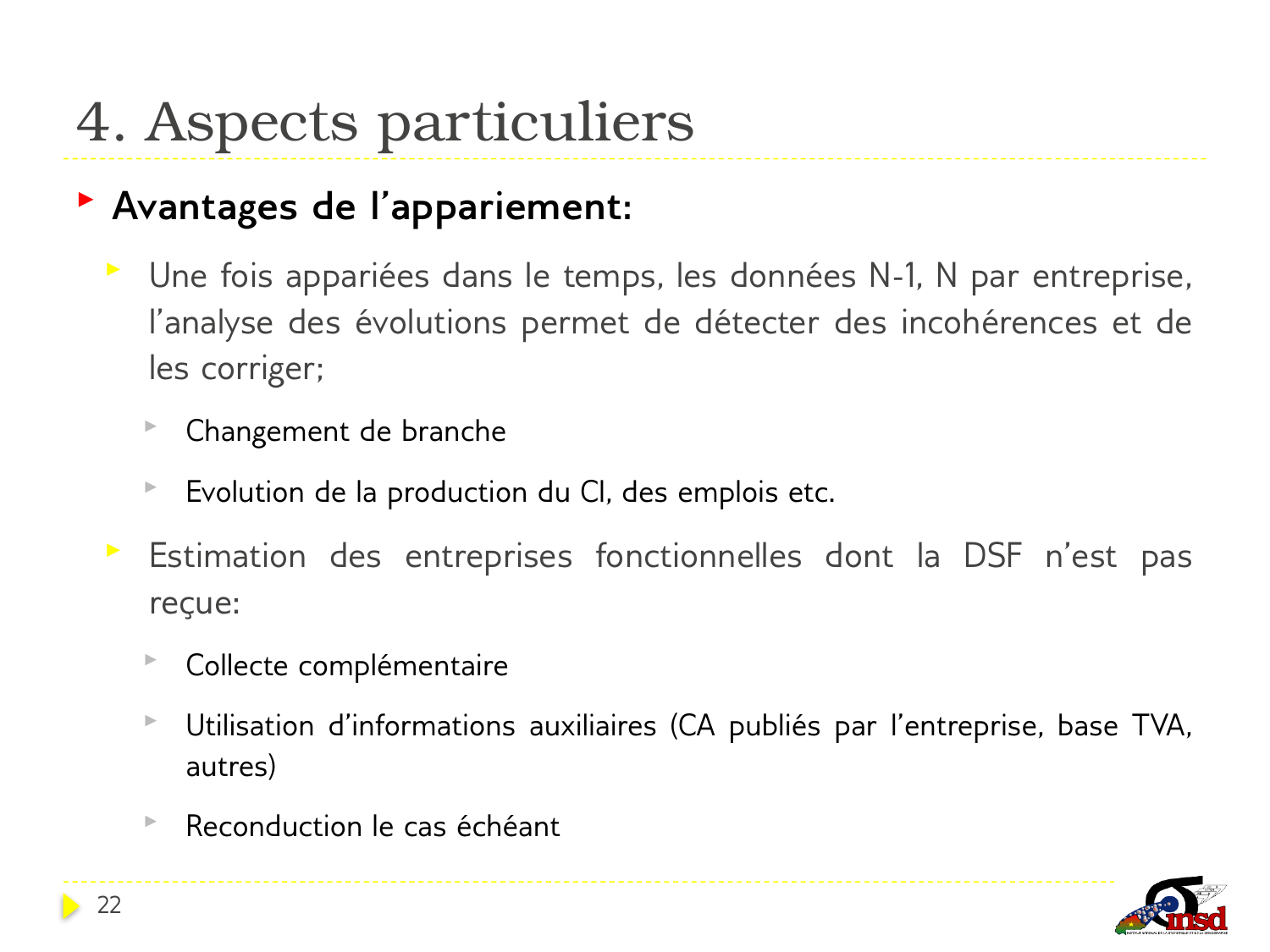

# 4. Aspects particuliers
Avantages de l’appariement:
Une fois appariées dans le temps, les données N-1, N par entreprise, l’analyse des évolutions permet de détecter des incohérences et de les corriger;
Changement de branche
Evolution de la production du CI, des emplois etc.
Estimation des entreprises fonctionnelles dont la DSF n’est pas reçue:
Collecte complémentaire
Utilisation d’informations auxiliaires (CA publiés par l’entreprise, base TVA, autres)
Reconduction le cas échéant

22